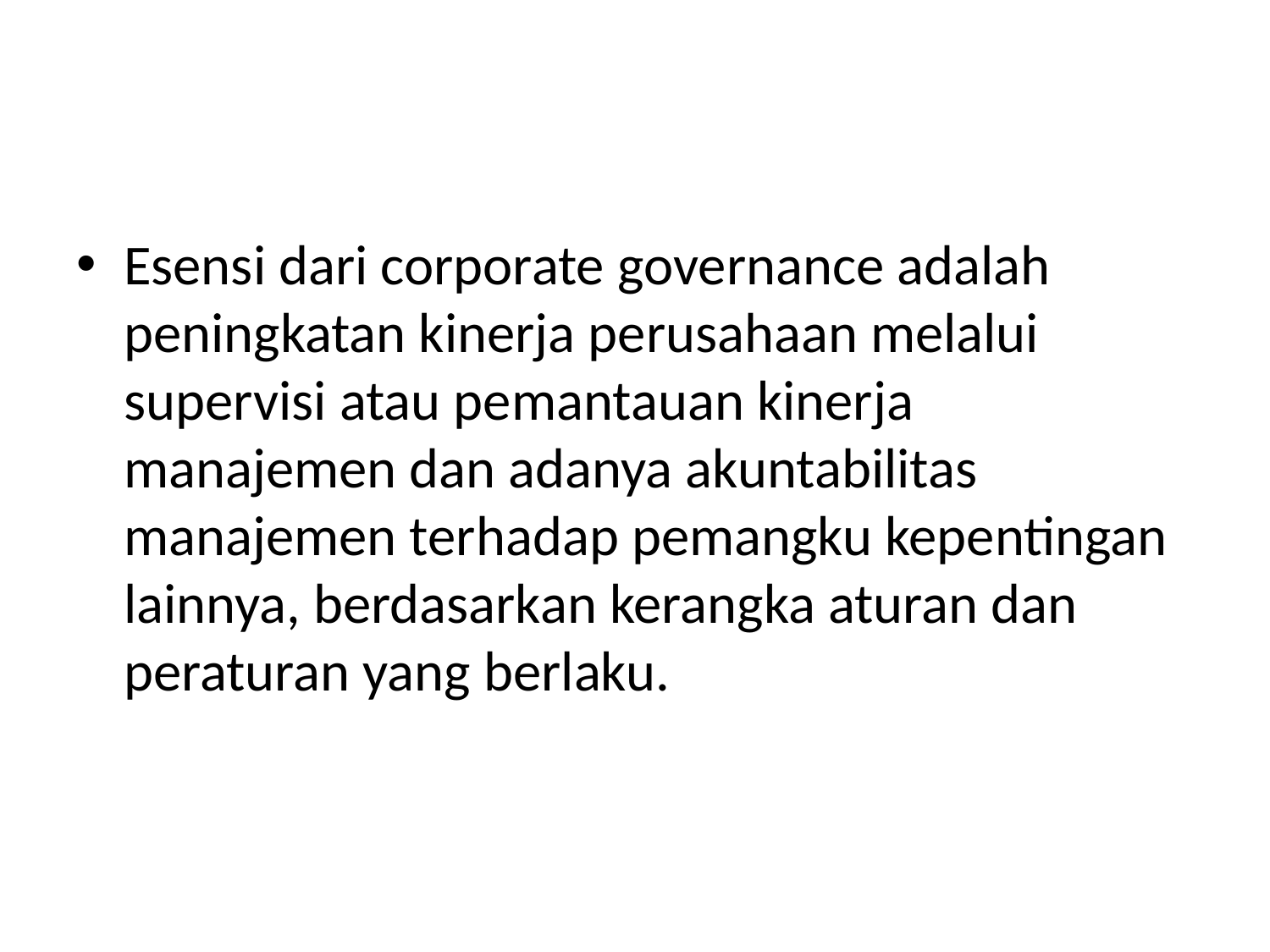

#
Esensi dari corporate governance adalah peningkatan kinerja perusahaan melalui supervisi atau pemantauan kinerja manajemen dan adanya akuntabilitas manajemen terhadap pemangku kepentingan lainnya, berdasarkan kerangka aturan dan peraturan yang berlaku.